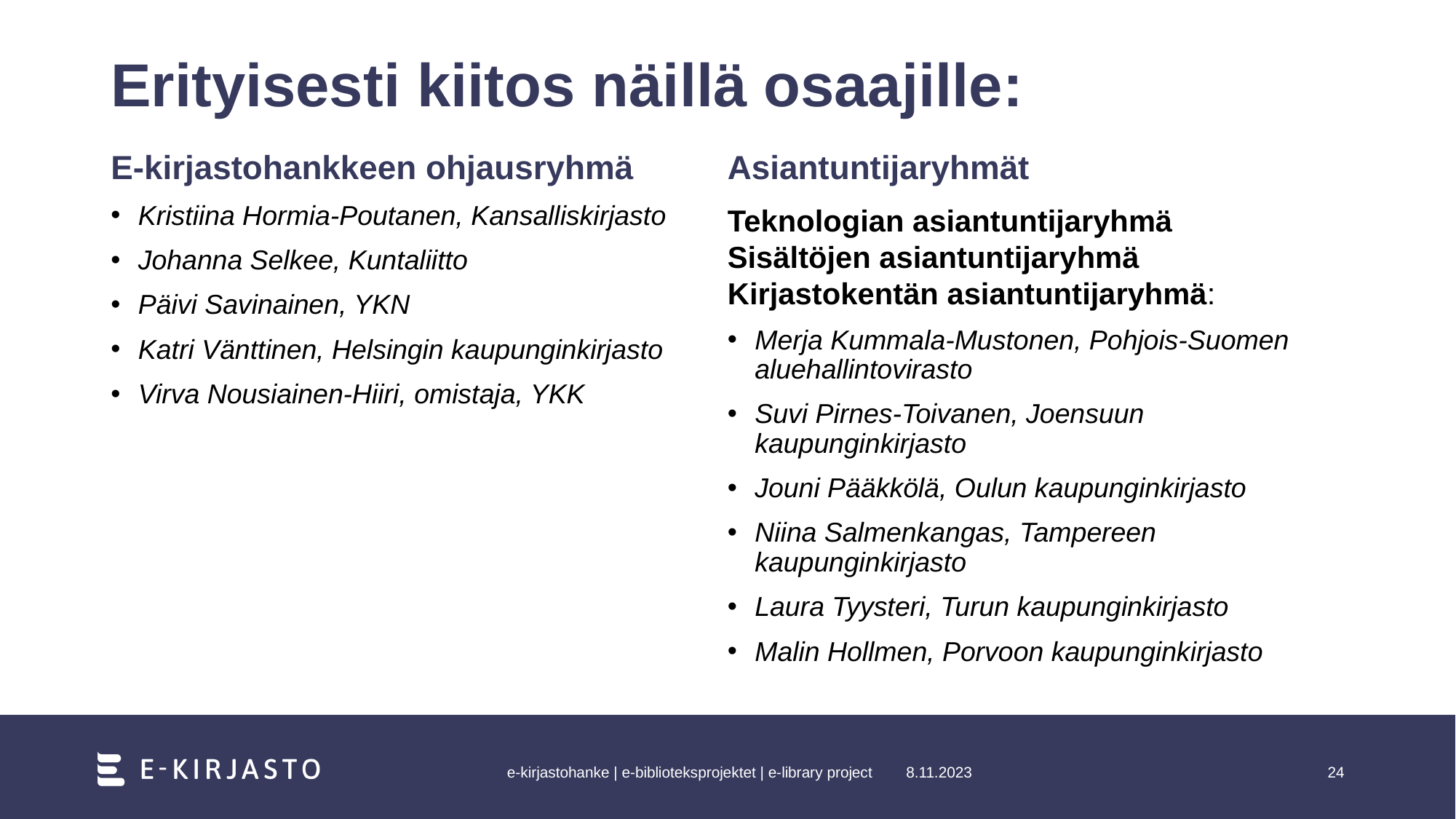

# Erityisesti kiitos näillä osaajille:
E-kirjastohankkeen ohjausryhmä
Kristiina Hormia-Poutanen, Kansalliskirjasto
Johanna Selkee, Kuntaliitto
Päivi Savinainen, YKN
Katri Vänttinen, Helsingin kaupunginkirjasto
Virva Nousiainen-Hiiri, omistaja, YKK

Asiantuntijaryhmät
Teknologian asiantuntijaryhmä
Sisältöjen asiantuntijaryhmä
Kirjastokentän asiantuntijaryhmä:
Merja Kummala-Mustonen, Pohjois-Suomen aluehallintovirasto​
Suvi Pirnes-Toivanen, Joensuun kaupunginkirjasto​
Jouni Pääkkölä, Oulun kaupunginkirjasto​
Niina Salmenkangas, Tampereen kaupunginkirjasto​
Laura Tyysteri, Turun kaupunginkirjasto​
Malin Hollmen, Porvoon kaupunginkirjasto

e-kirjastohanke | e-biblioteksprojektet | e-library project
8.11.2023
24